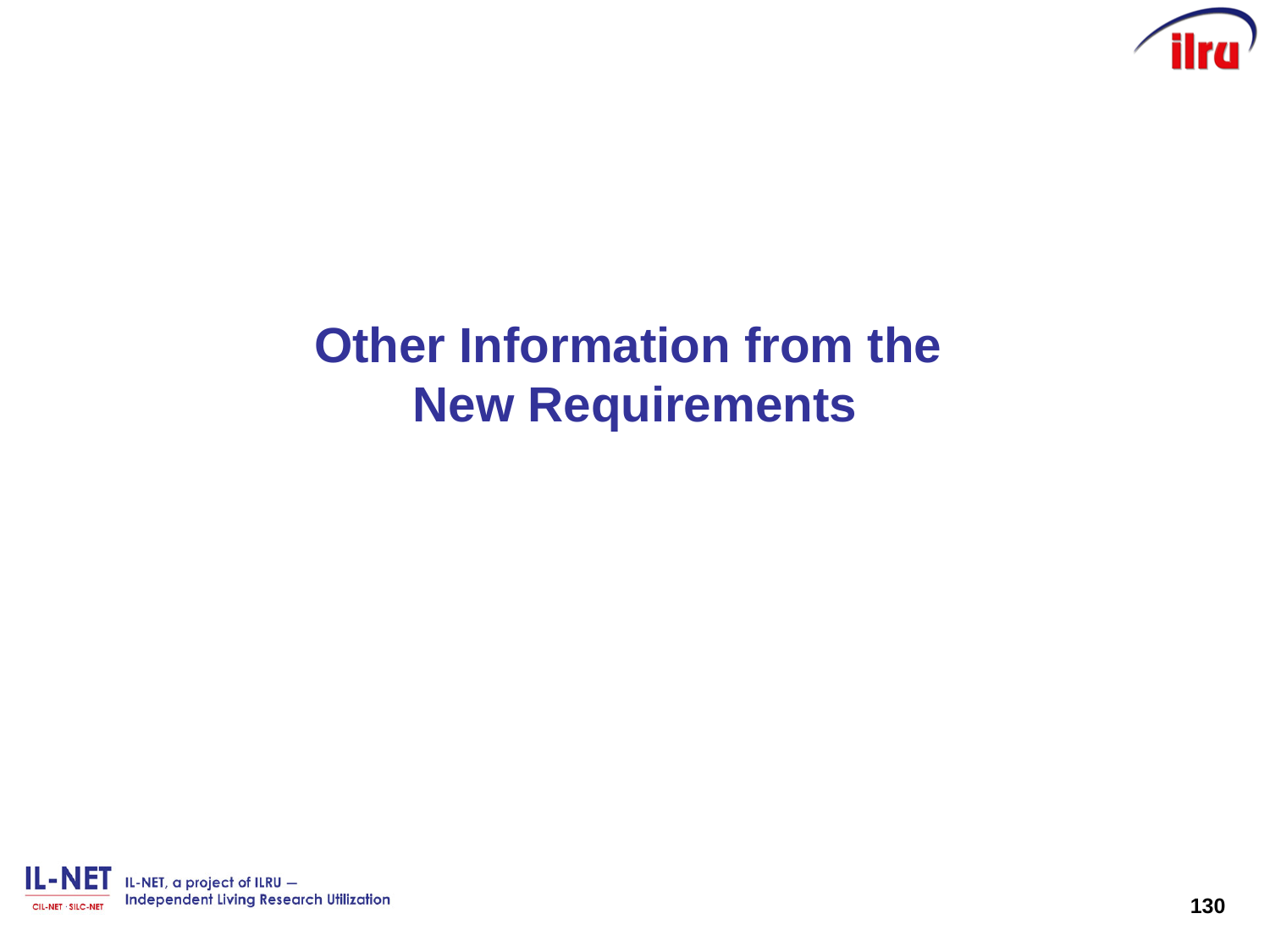

# Other Information from the New Requirements